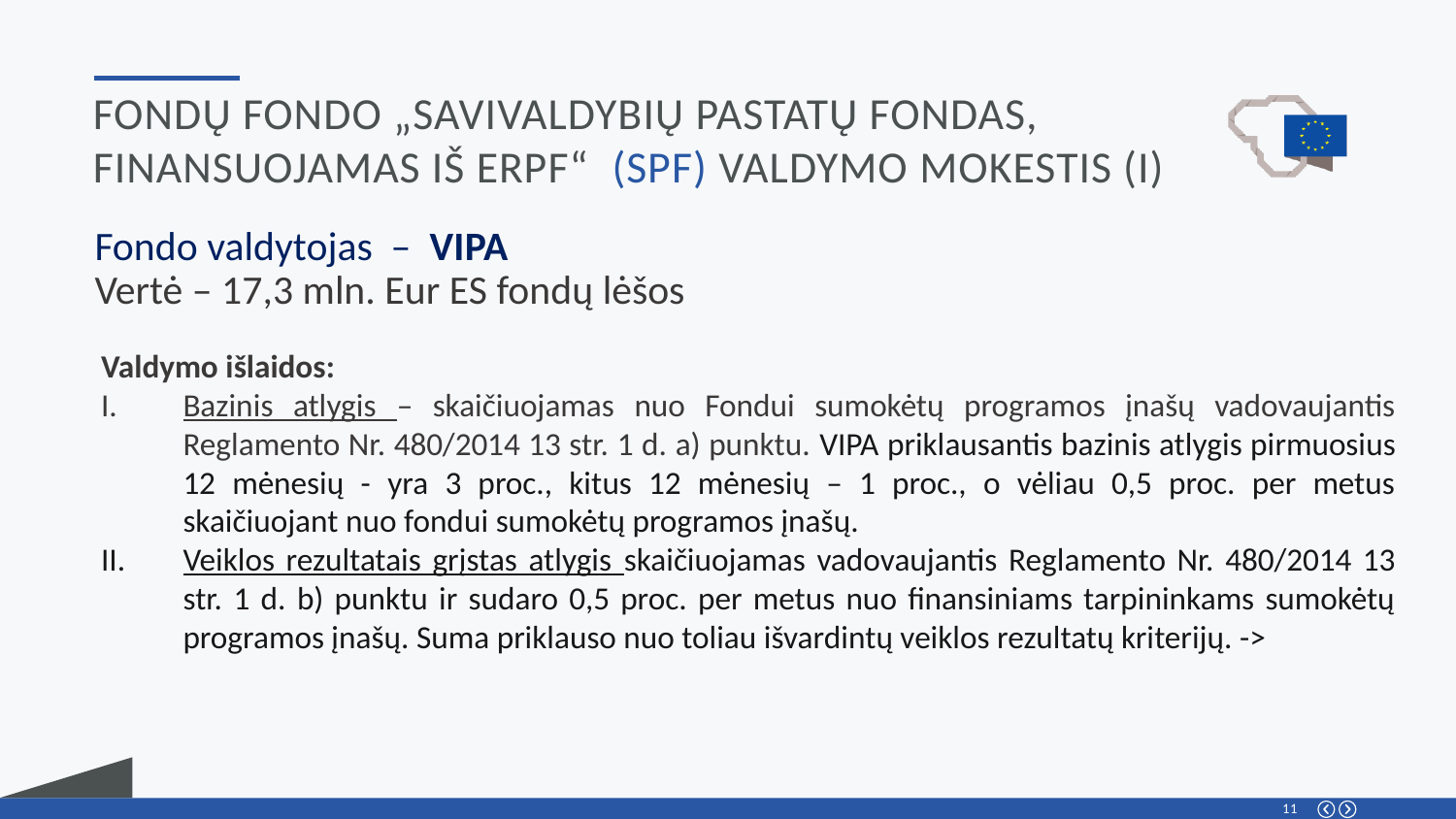

FONDŲ FONDO „savivaldybių pastatų FONDAS, FINANSUOJAMAS IŠ Erpf“  (sPF) valdymo mokestis (I)
Fondo valdytojas  –  VIPA
Vertė – 17,3 mln. Eur ES fondų lėšos
Valdymo išlaidos:
Bazinis atlygis – skaičiuojamas nuo Fondui sumokėtų programos įnašų vadovaujantis Reglamento Nr. 480/2014 13 str. 1 d. a) punktu. VIPA priklausantis bazinis atlygis pirmuosius 12 mėnesių - yra 3 proc., kitus 12 mėnesių – 1 proc., o vėliau 0,5 proc. per metus skaičiuojant nuo fondui sumokėtų programos įnašų.
Veiklos rezultatais grįstas atlygis skaičiuojamas vadovaujantis Reglamento Nr. 480/2014 13 str. 1 d. b) punktu ir sudaro 0,5 proc. per metus nuo finansiniams tarpininkams sumokėtų programos įnašų. Suma priklauso nuo toliau išvardintų veiklos rezultatų kriterijų. ->